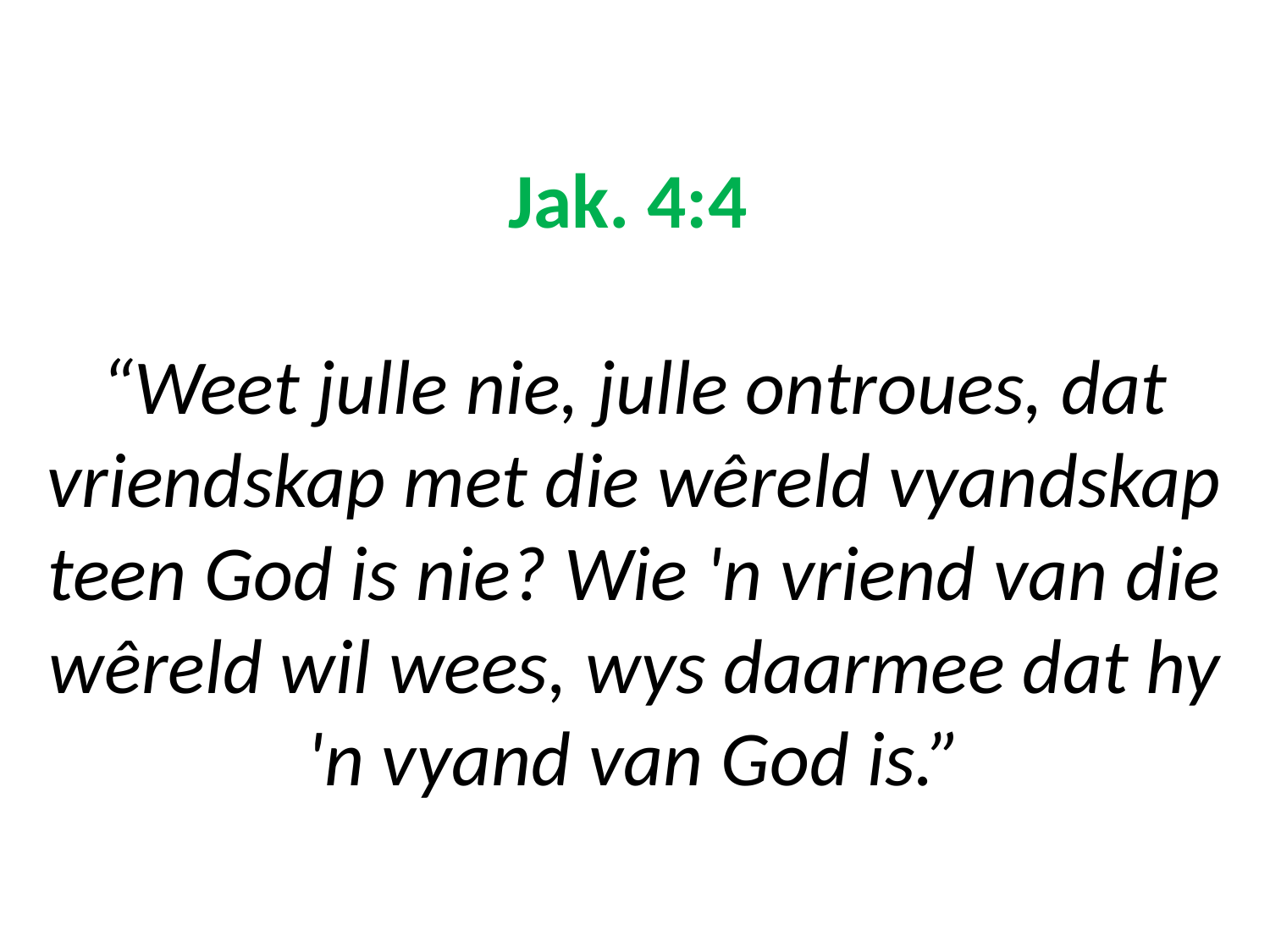

# Jak. 4:4 “Weet julle nie, julle ontroues, dat vriendskap met die wêreld vyandskap teen God is nie? Wie 'n vriend van die wêreld wil wees, wys daarmee dat hy 'n vyand van God is.”